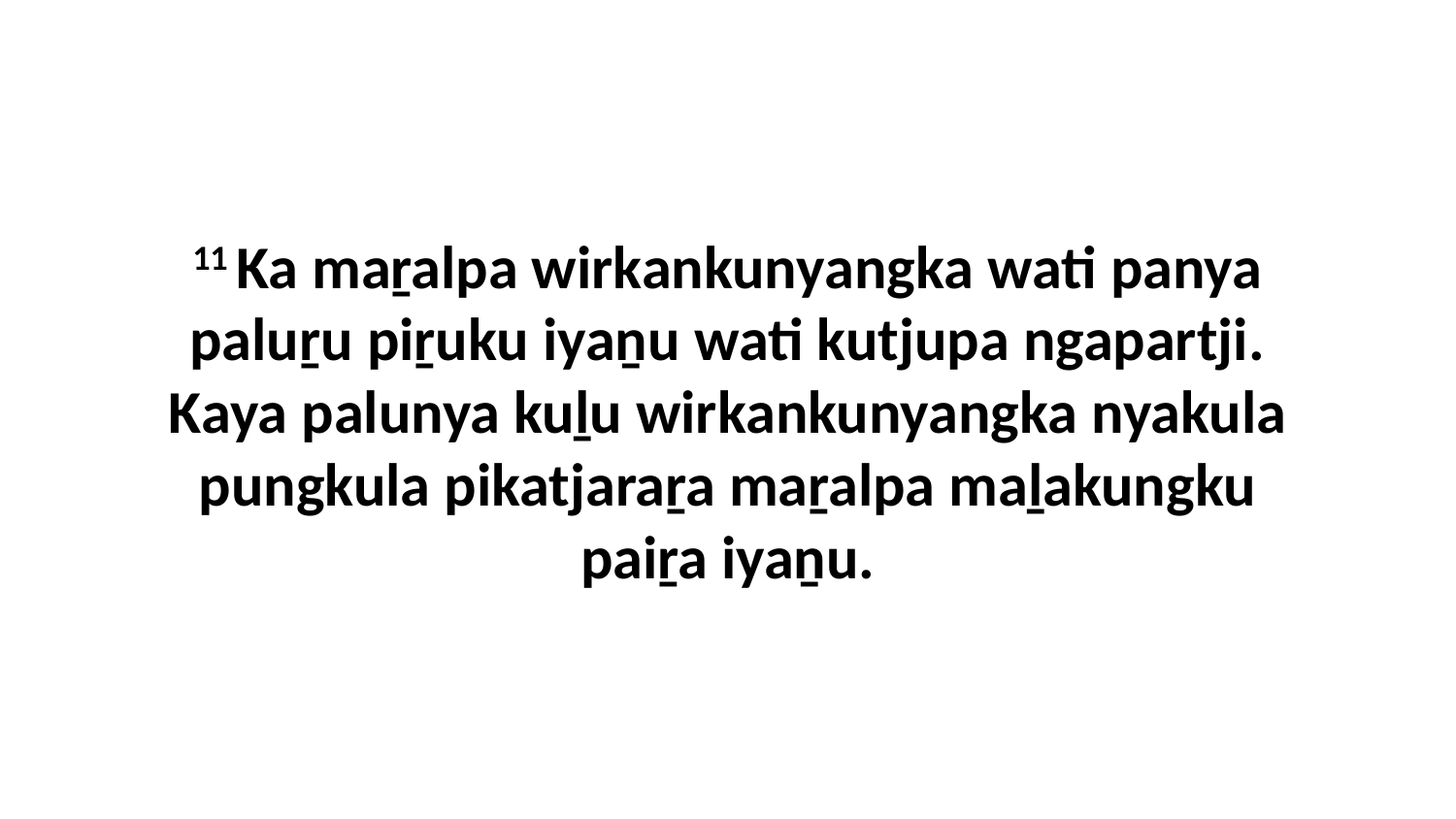

11 Ka maṟalpa wirkankunyangka wati panya paluṟu piṟuku iyaṉu wati kutjupa ngapartji. Kaya palunya kuḻu wirkankunyangka nyakula pungkula pikatjaraṟa maṟalpa maḻakungku paiṟa iyaṉu.